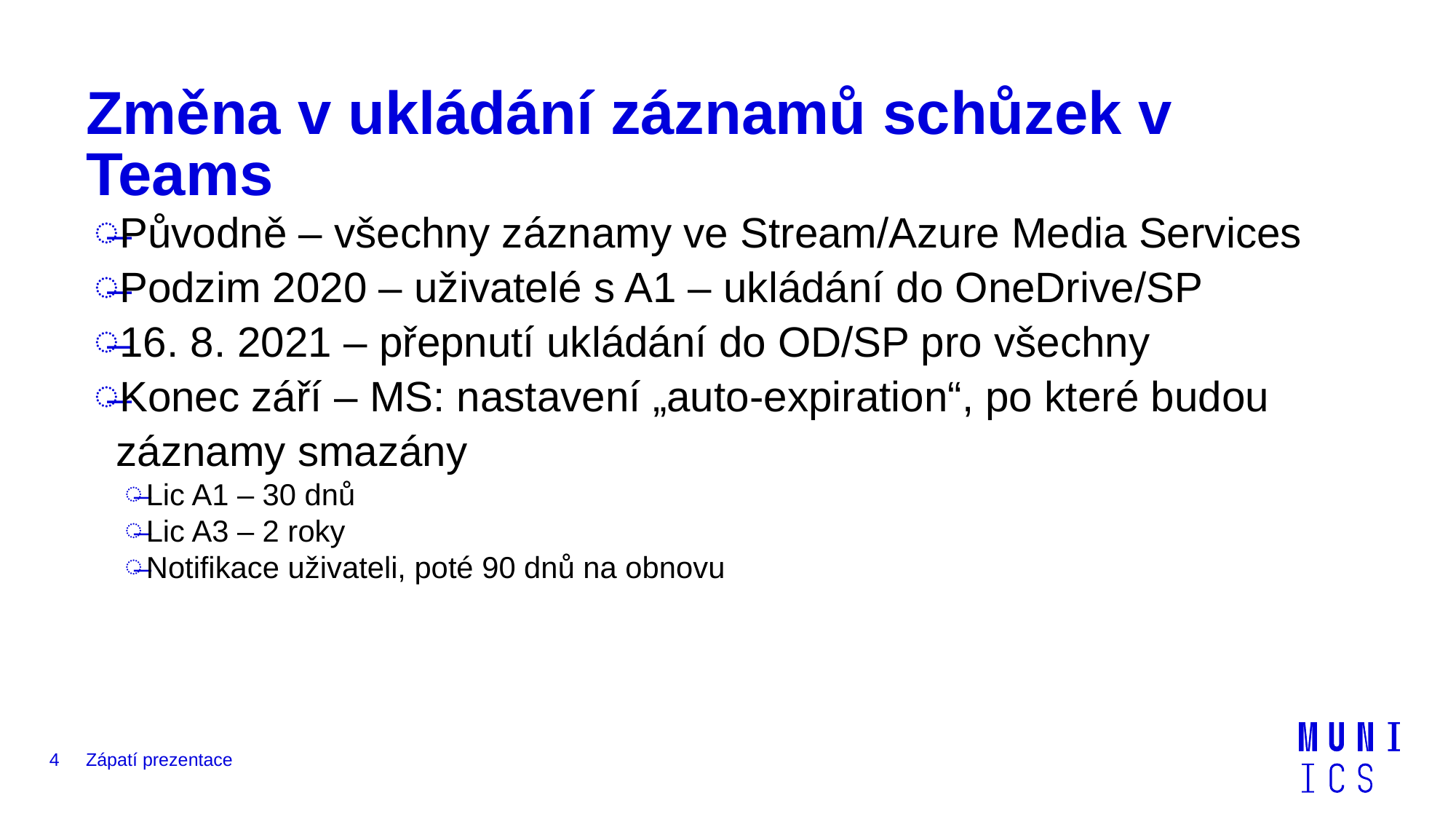

# Změna v ukládání záznamů schůzek v Teams
Původně – všechny záznamy ve Stream/Azure Media Services
Podzim 2020 – uživatelé s A1 – ukládání do OneDrive/SP
16. 8. 2021 – přepnutí ukládání do OD/SP pro všechny
Konec září – MS: nastavení „auto-expiration“, po které budou záznamy smazány
Lic A1 – 30 dnů
Lic A3 – 2 roky
Notifikace uživateli, poté 90 dnů na obnovu
4
Zápatí prezentace